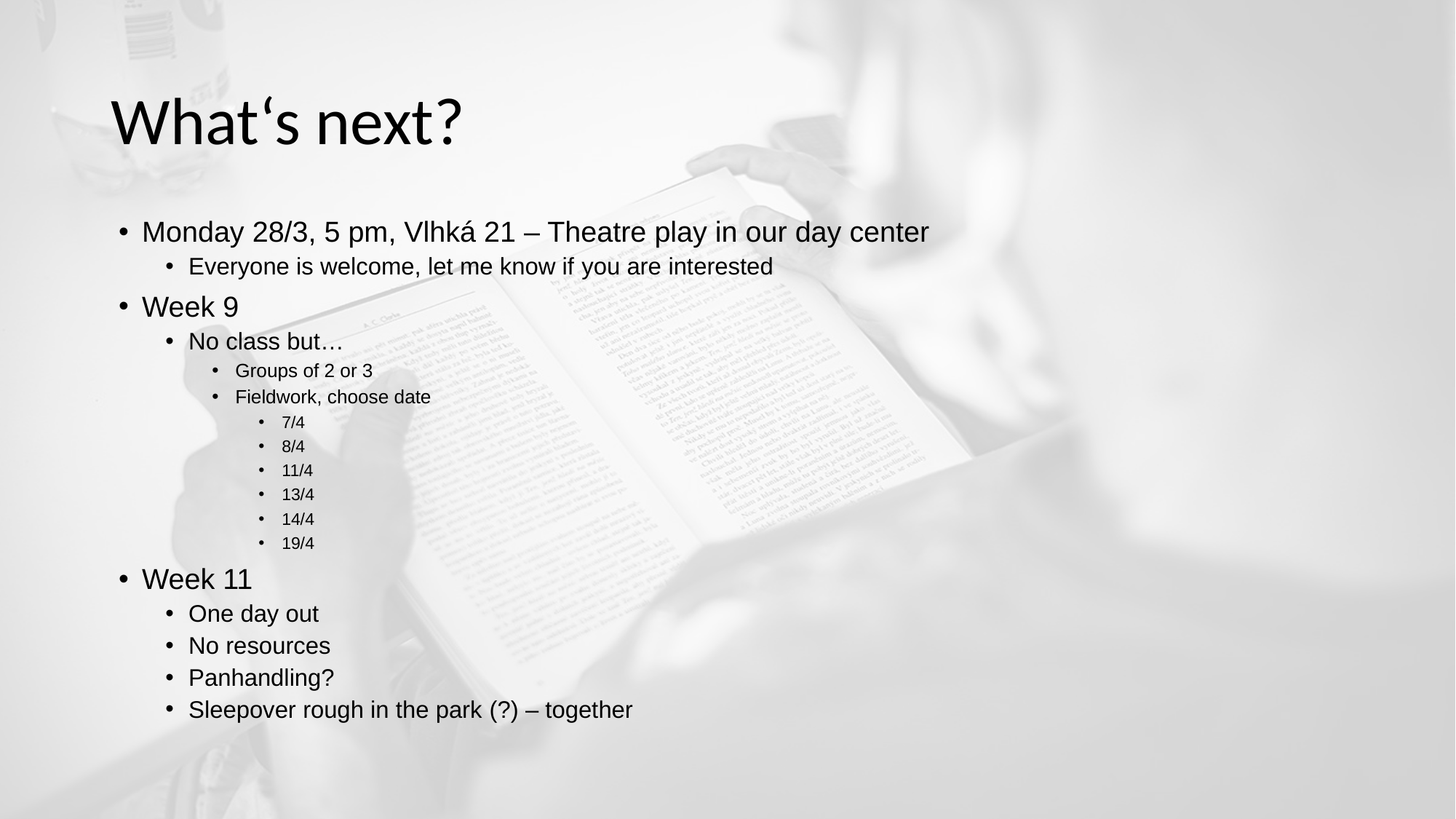

# What‘s next?
Monday 28/3, 5 pm, Vlhká 21 – Theatre play in our day center
Everyone is welcome, let me know if you are interested
Week 9
No class but…
Groups of 2 or 3
Fieldwork, choose date
7/4
8/4
11/4
13/4
14/4
19/4
Week 11
One day out
No resources
Panhandling?
Sleepover rough in the park (?) – together